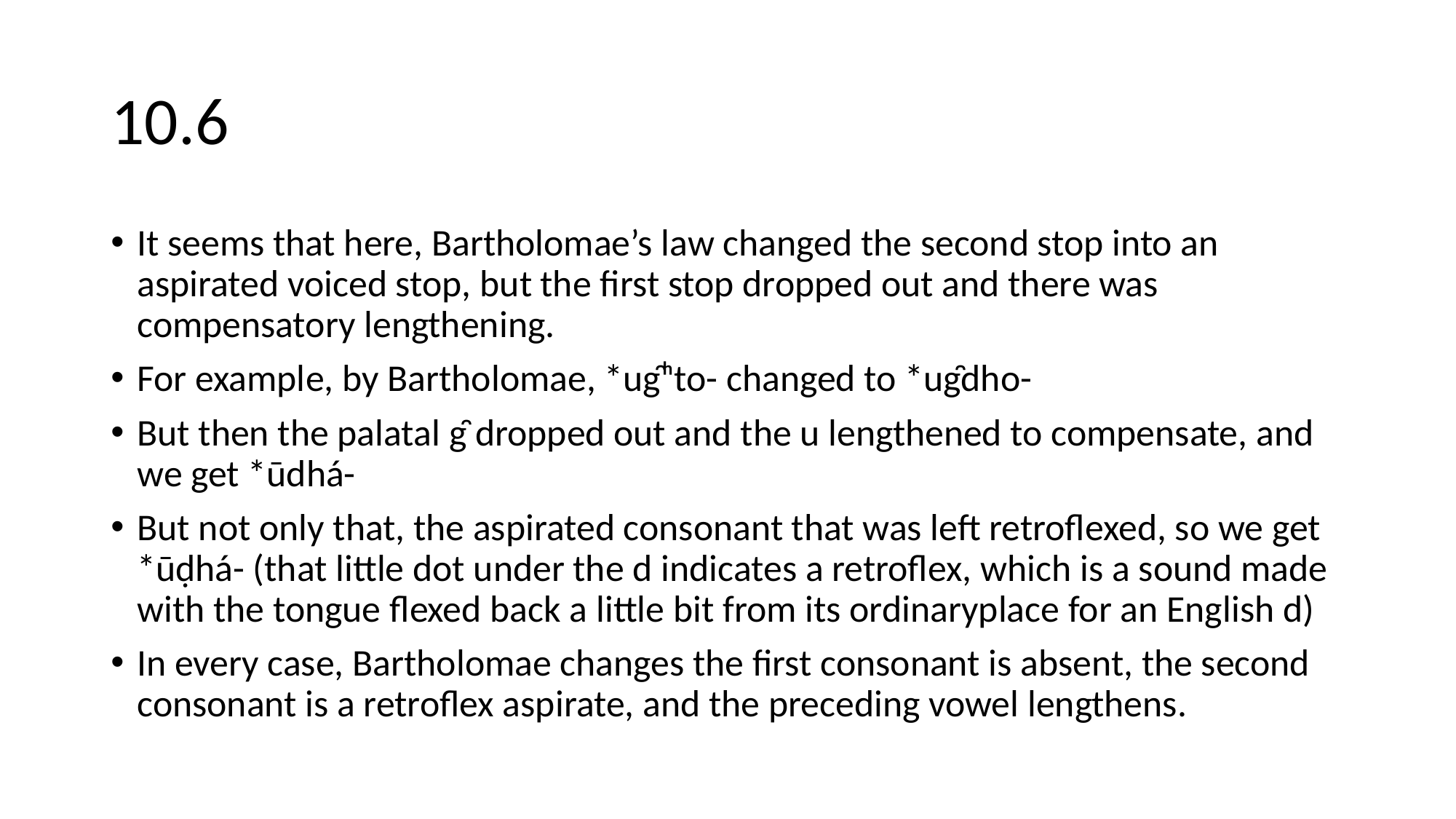

# 10.6
It seems that here, Bartholomae’s law changed the second stop into an aspirated voiced stop, but the first stop dropped out and there was compensatory lengthening.
For example, by Bartholomae, *ug̑ʰto- changed to *ug̑dho-
But then the palatal g̑ dropped out and the u lengthened to compensate, and we get *ūdhá-
But not only that, the aspirated consonant that was left retroflexed, so we get *ūḍhá- (that little dot under the d indicates a retroflex, which is a sound made with the tongue flexed back a little bit from its ordinaryplace for an English d)
In every case, Bartholomae changes the first consonant is absent, the second consonant is a retroflex aspirate, and the preceding vowel lengthens.